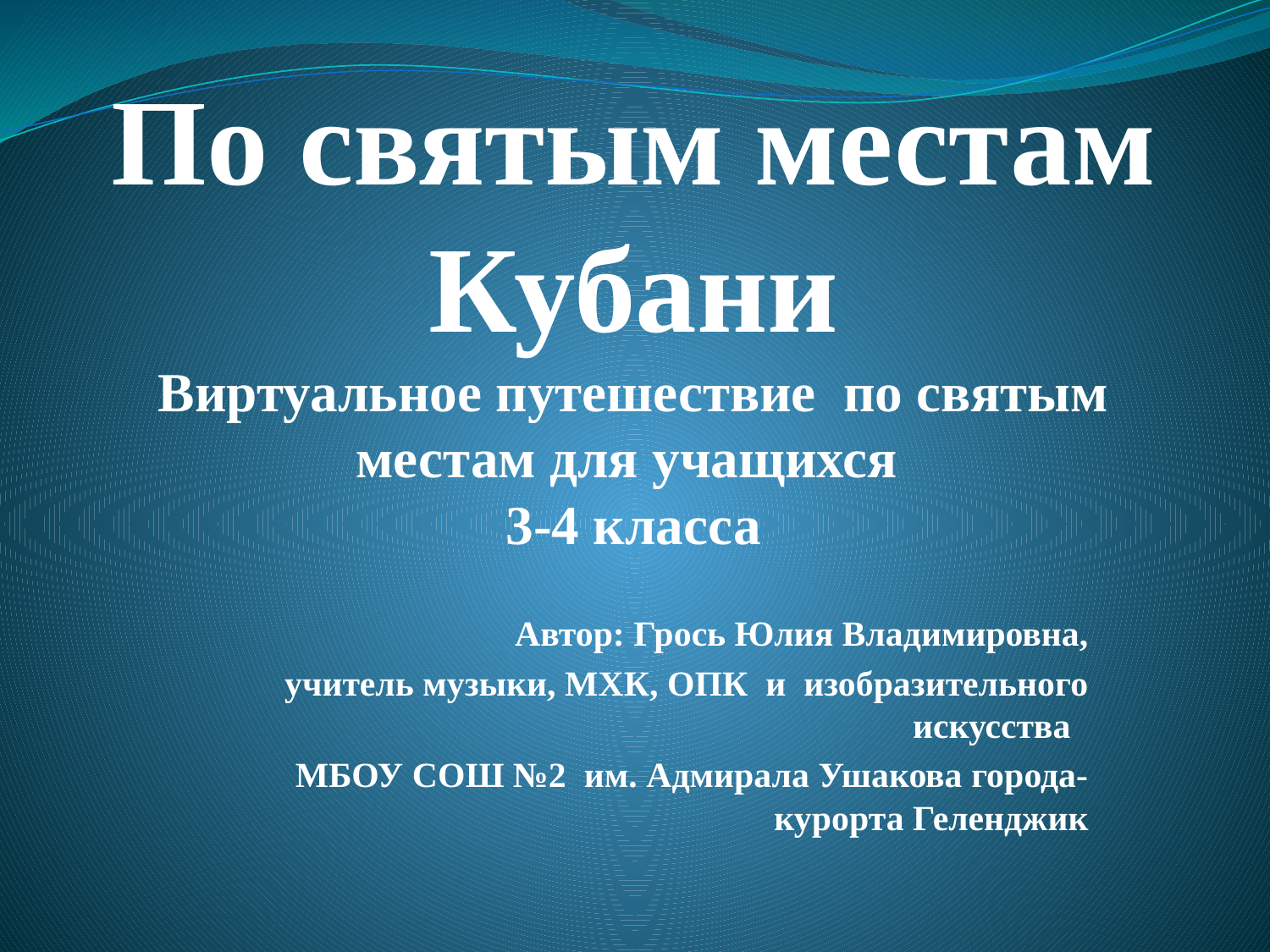

# По святым местам Кубани Виртуальное путешествие  по святым местам для учащихся 3-4 класса
Автор: Грось Юлия Владимировна,
учитель музыки, МХК, ОПК  и  изобразительного искусства
МБОУ СОШ №2  им. Адмирала Ушакова города-курорта Геленджик